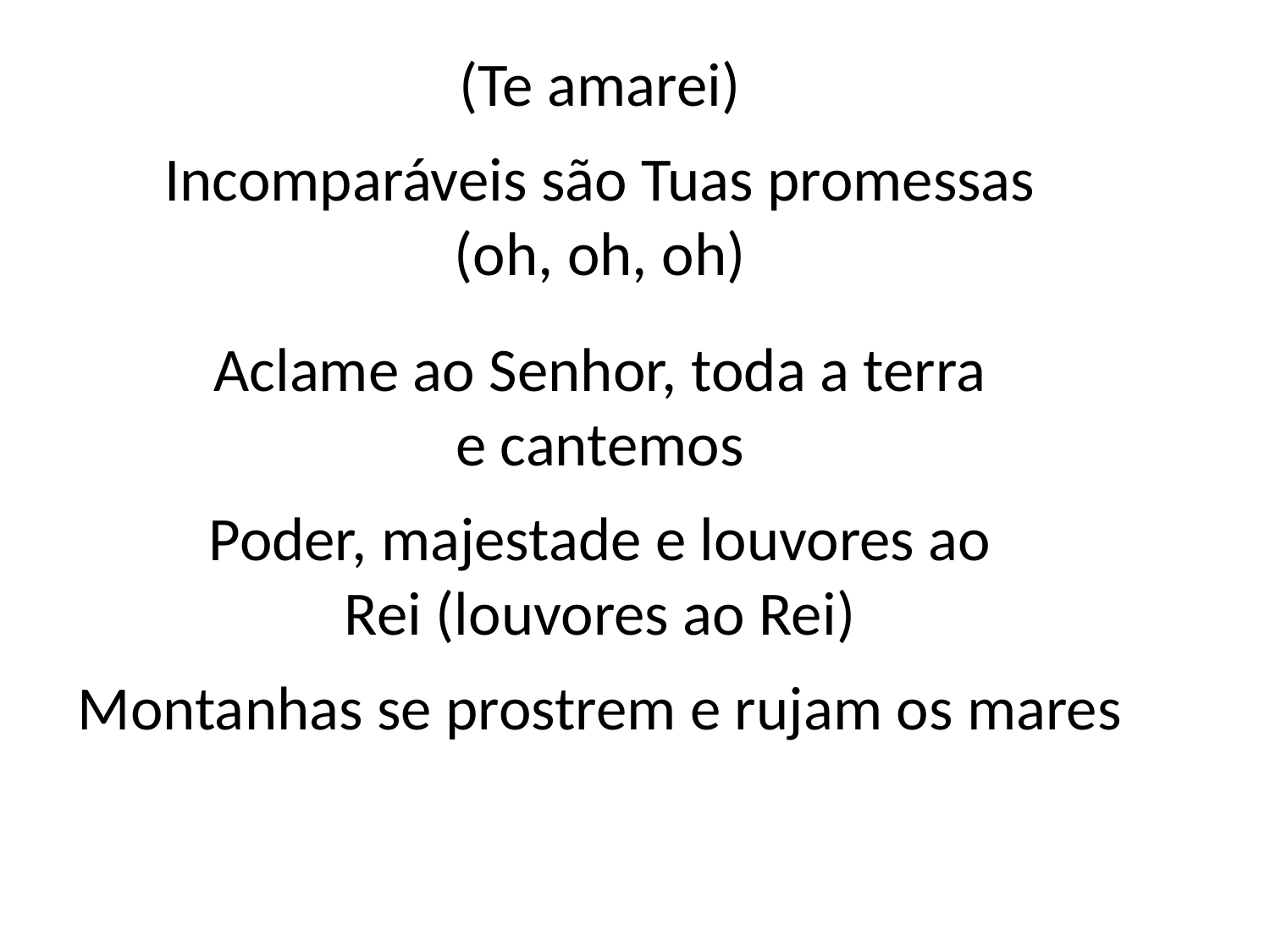

(Te amarei)

Incomparáveis são Tuas promessas
(oh, oh, oh)

Aclame ao Senhor, toda a terra
e cantemos

Poder, majestade e louvores ao
Rei (louvores ao Rei)

Montanhas se prostrem e rujam os mares
#